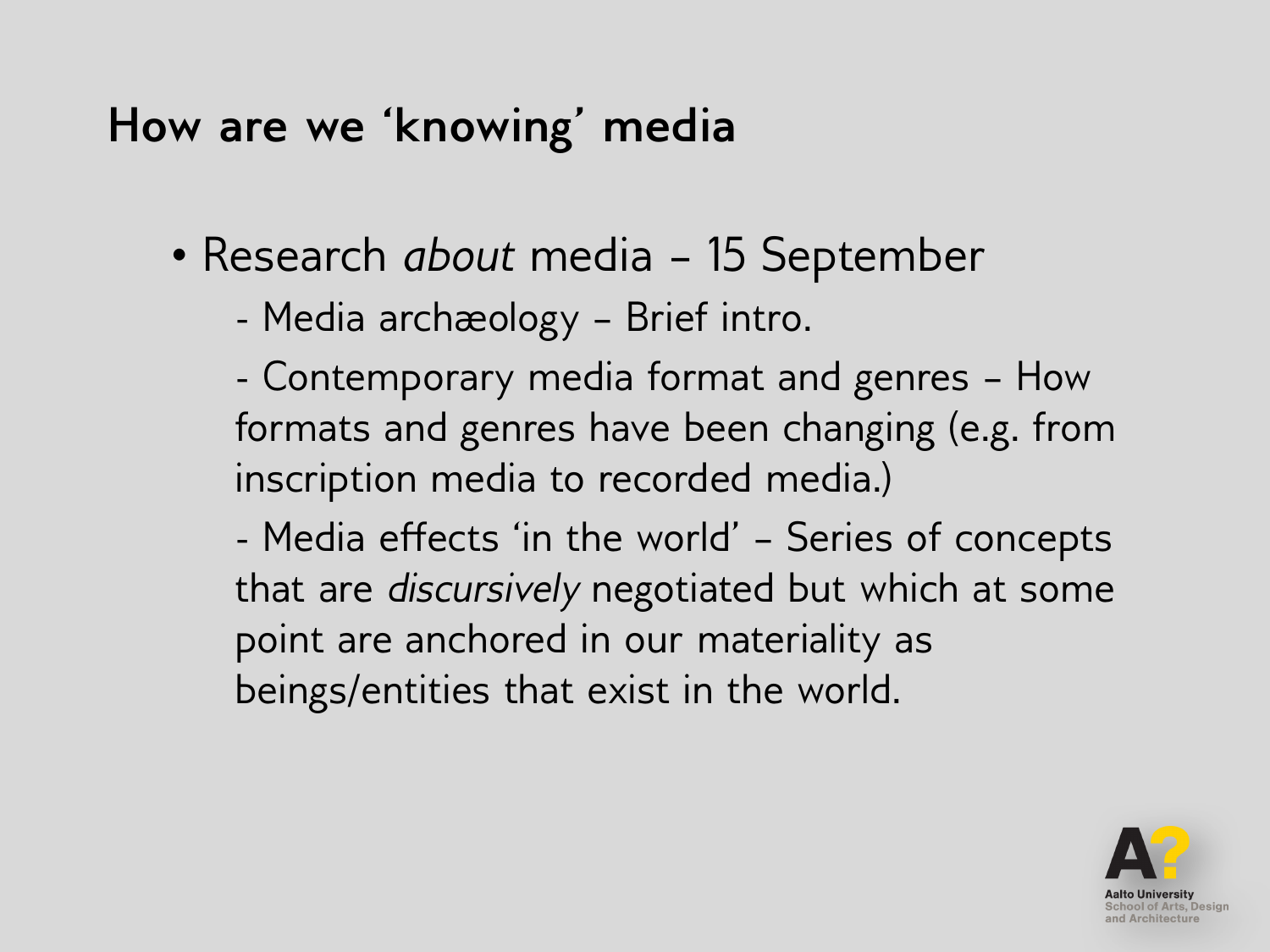

# How are we ‘knowing’ media

• Research about media – 15 September
- Media archaeology – Brief intro.
- Contemporary media format and genres – How formats and genres have been changing (e.g. from inscription media to recorded media.)
- Media effects ‘in the world’ – Series of concepts that are discursively negotiated but which at some point are anchored in our materiality as beings/entities that exist in the world.